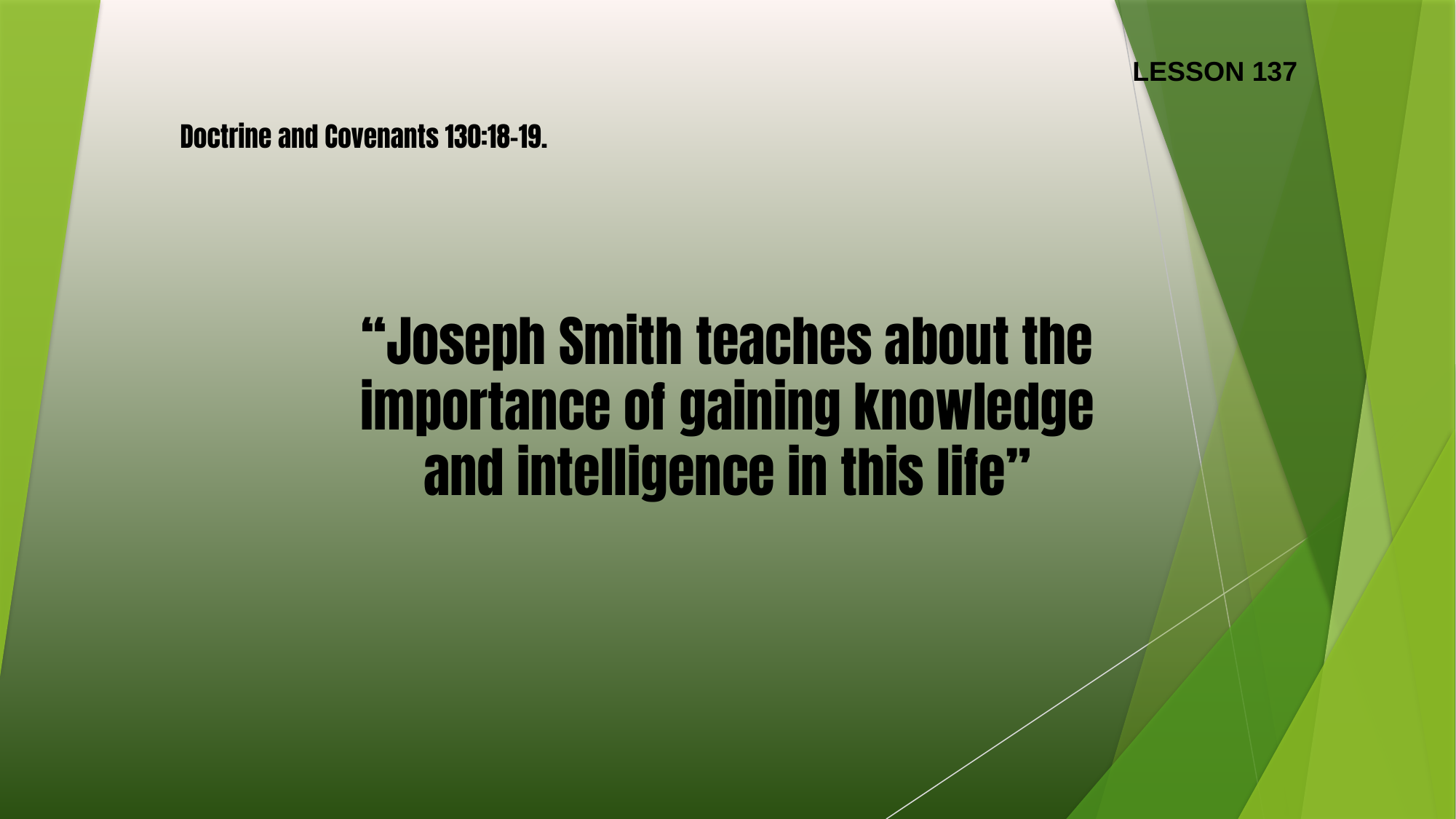

LESSON 137
Doctrine and Covenants 130:18-19.
“Joseph Smith teaches about the importance of gaining knowledge and intelligence in this life”